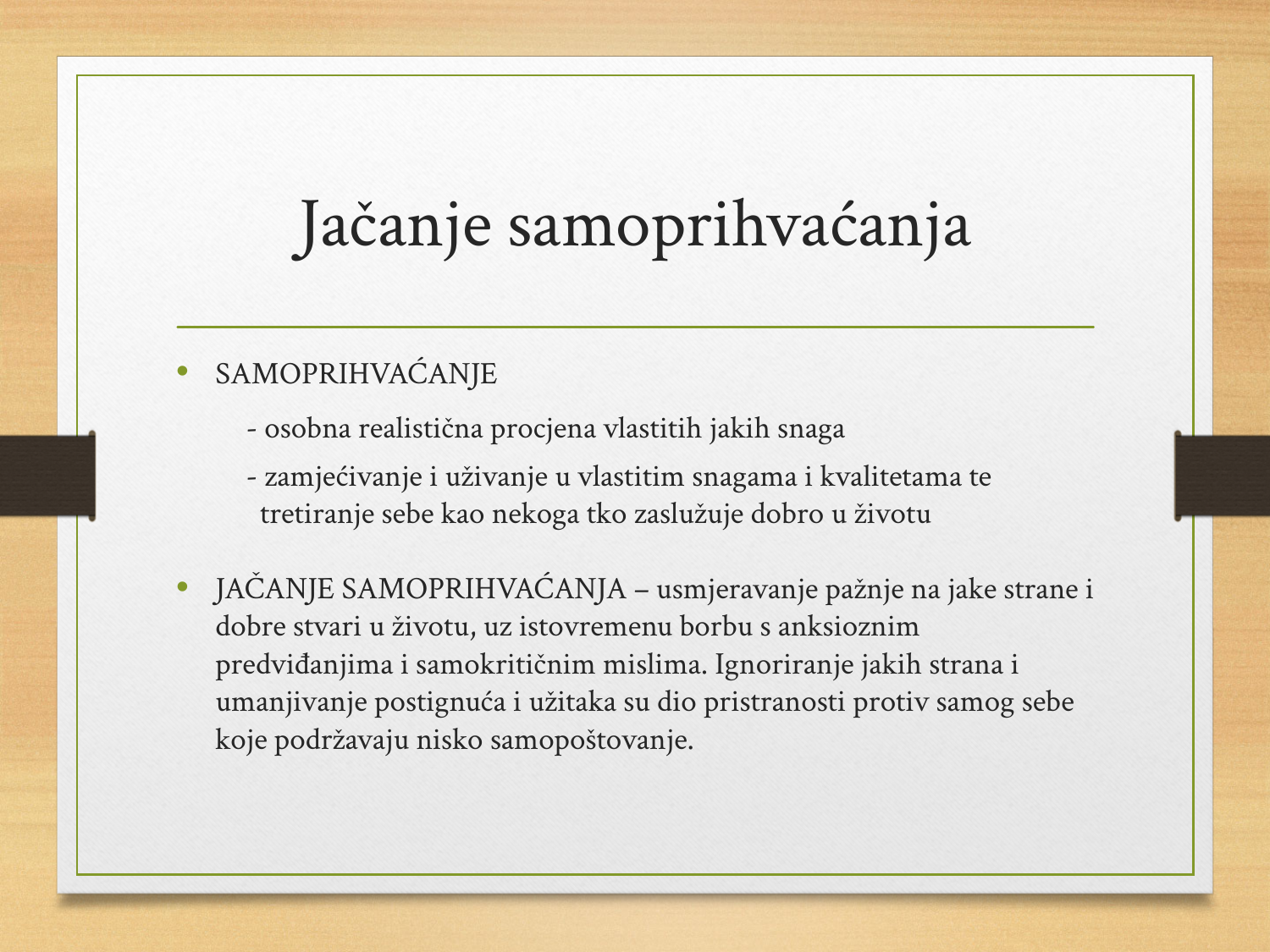

# Jačanje samoprihvaćanja
SAMOPRIHVAĆANJE
          - osobna realistična procjena vlastitih jakih snaga
          - zamjećivanje i uživanje u vlastitim snagama i kvalitetama te
            tretiranje sebe kao nekoga tko zaslužuje dobro u životu

JAČANJE SAMOPRIHVAĆANJA – usmjeravanje pažnje na jake strane i dobre stvari u životu, uz istovremenu borbu s anksioznim predviđanjima i samokritičnim mislima. Ignoriranje jakih strana i umanjivanje postignuća i užitaka su dio pristranosti protiv samog sebe koje podržavaju nisko samopoštovanje.